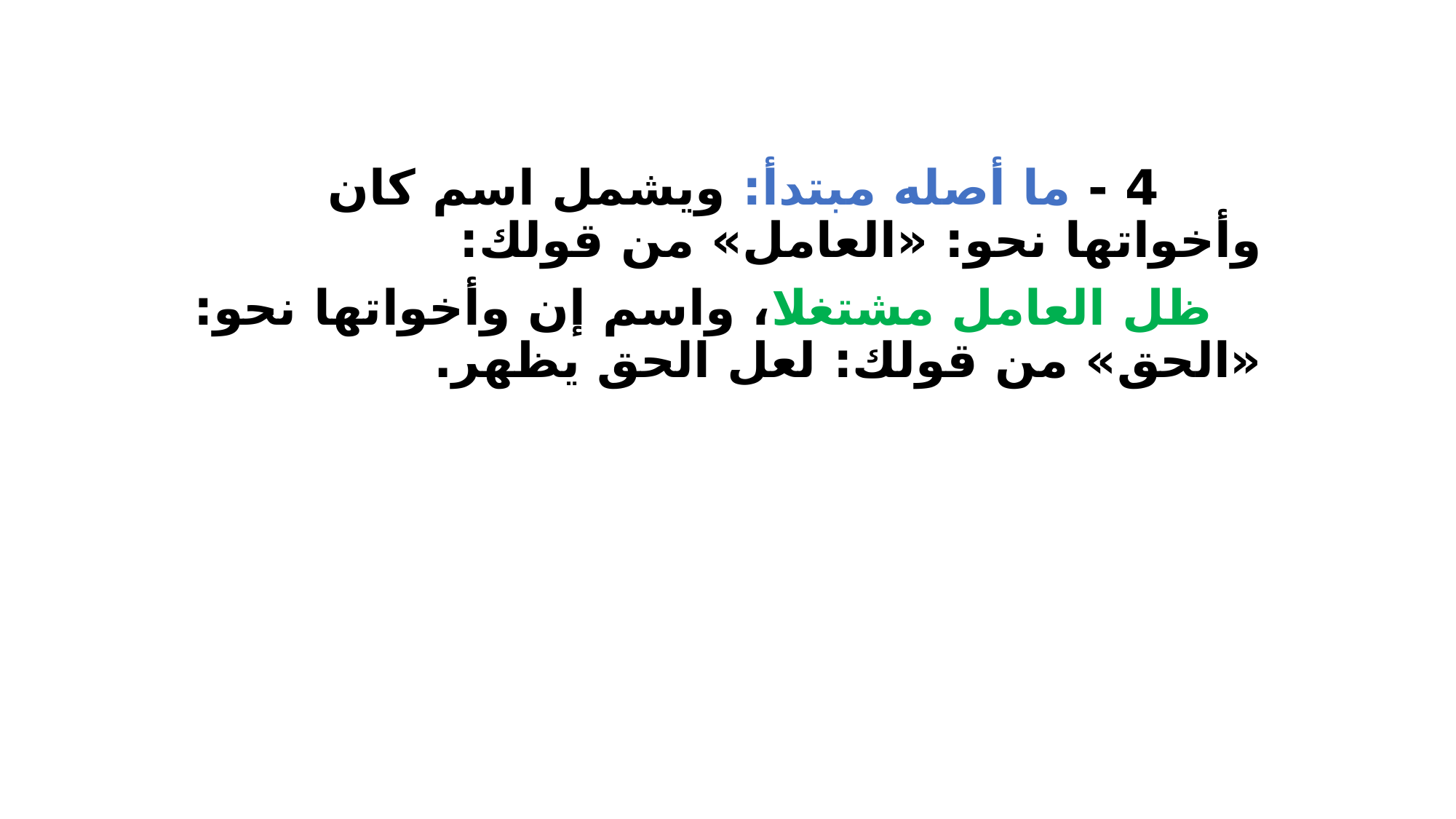

4 - ما أصله مبتدأ: ويشمل اسم كان وأخواتها نحو: «العامل» من قولك:
   ظل العامل مشتغلا، واسم إن وأخواتها نحو: «الحق» من قولك: لعل الحق يظهر.